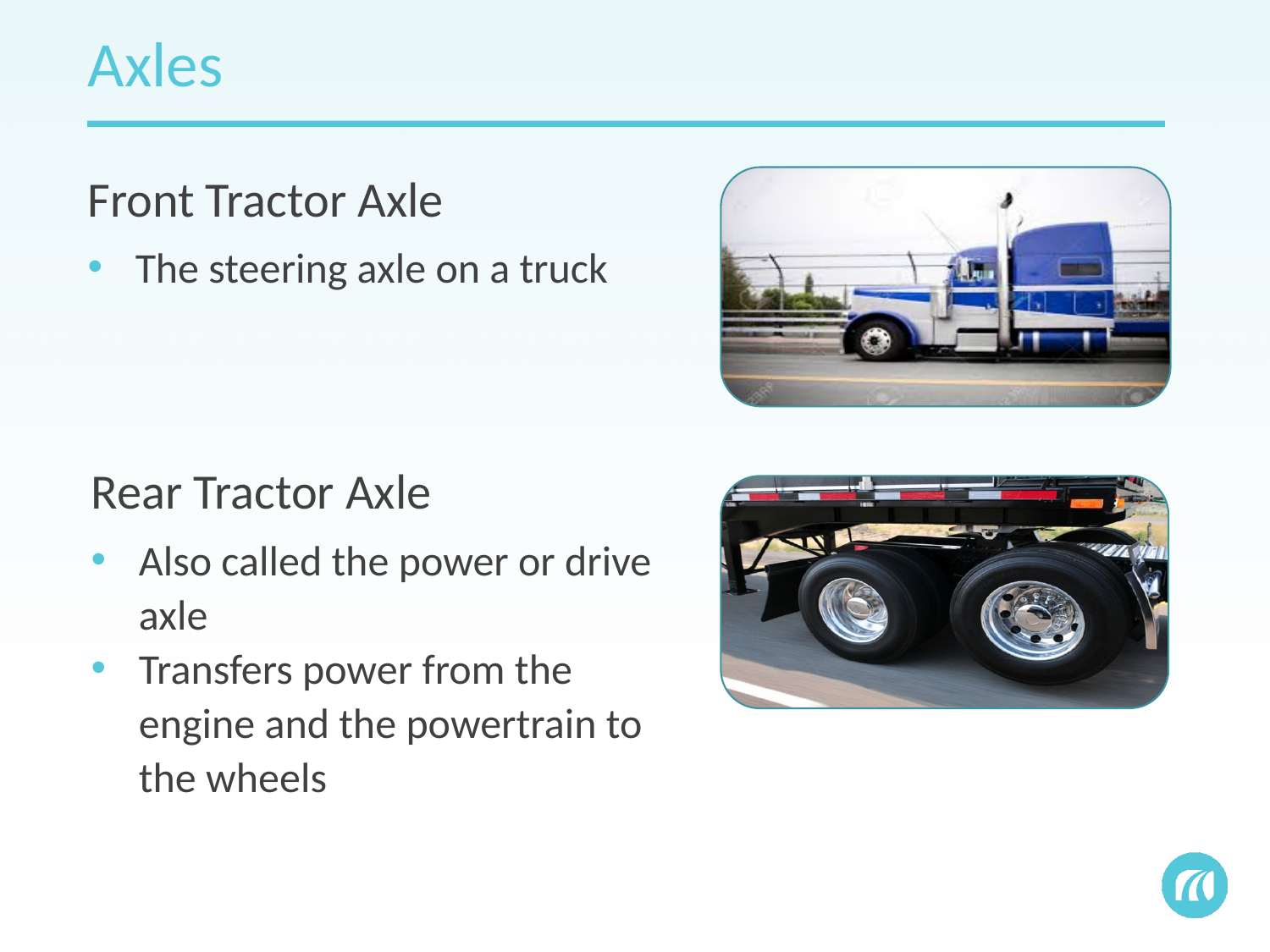

Axles
Front Tractor Axle
The steering axle on a truck

Rear Tractor Axle
Also called the power or drive axle
Transfers power from the engine and the powertrain to the wheels